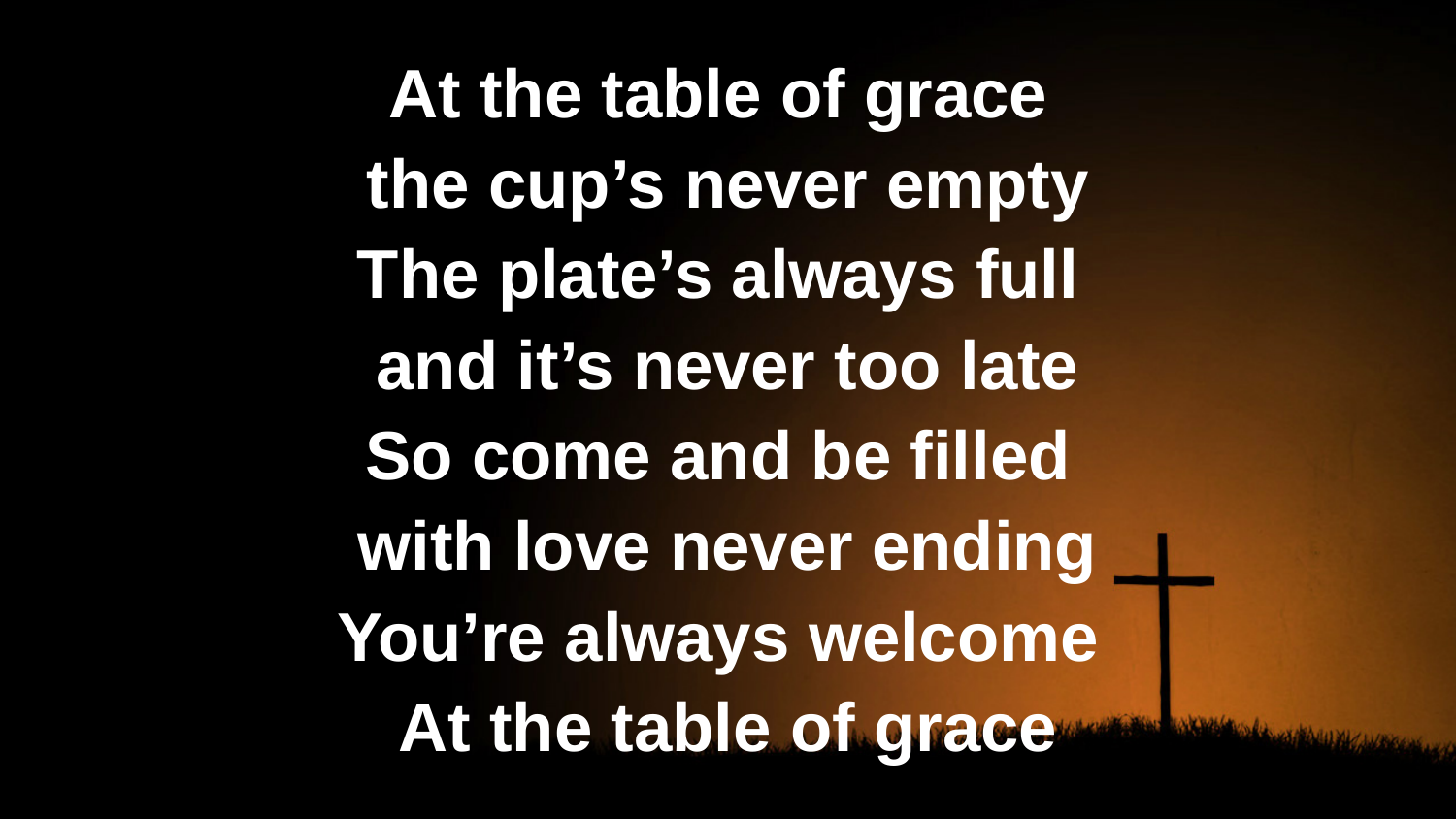

At the table of grace
the cup’s never empty
The plate’s always full
and it’s never too late
So come and be filled
with love never ending
You’re always welcome
At the table of grace